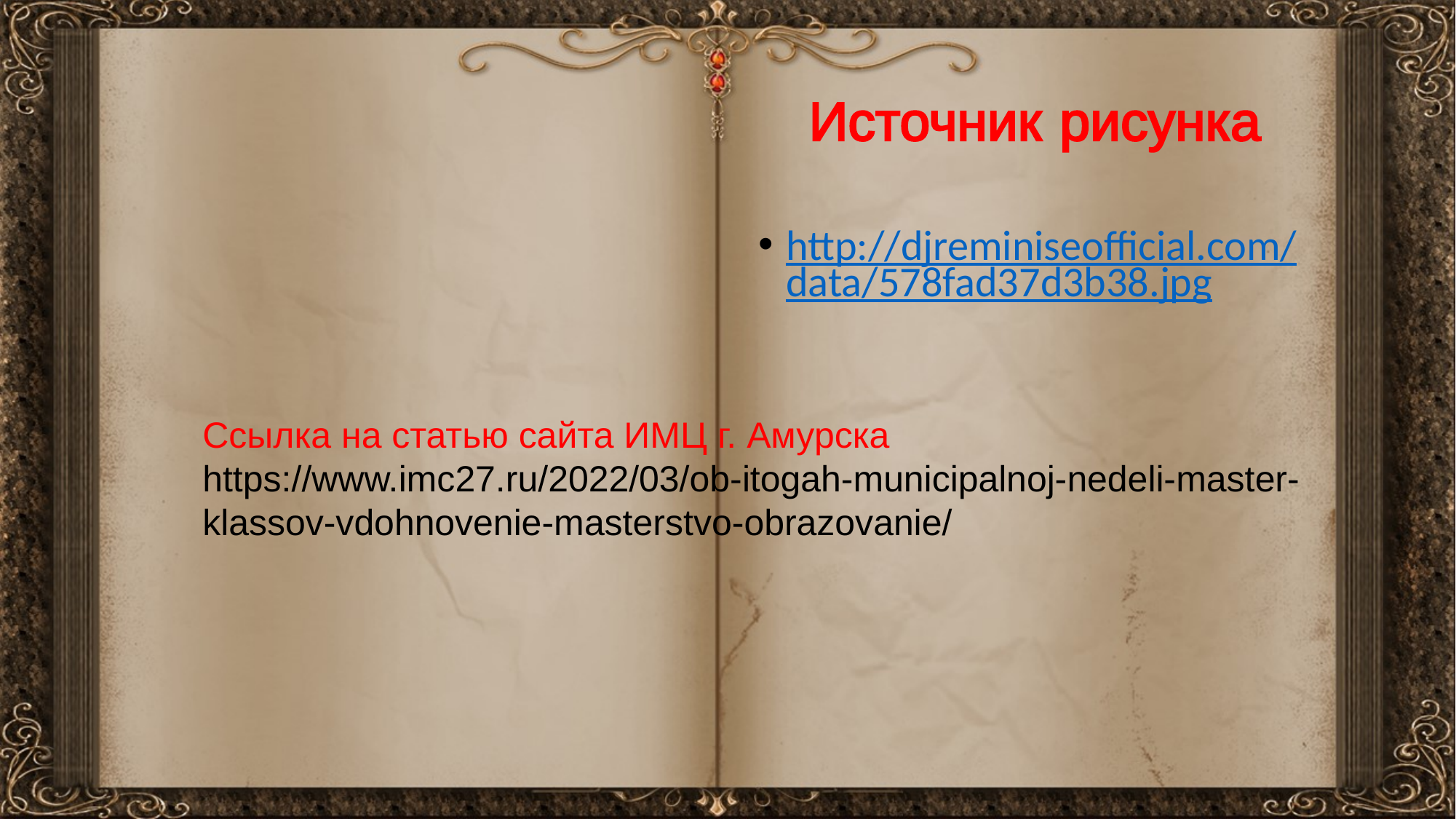

# Источник рисунка
http://djreminiseofficial.com/data/578fad37d3b38.jpg

Ссылка на статью сайта ИМЦ г. Амурска
https://www.imc27.ru/2022/03/ob-itogah-municipalnoj-nedeli-master-klassov-vdohnovenie-masterstvo-obrazovanie/